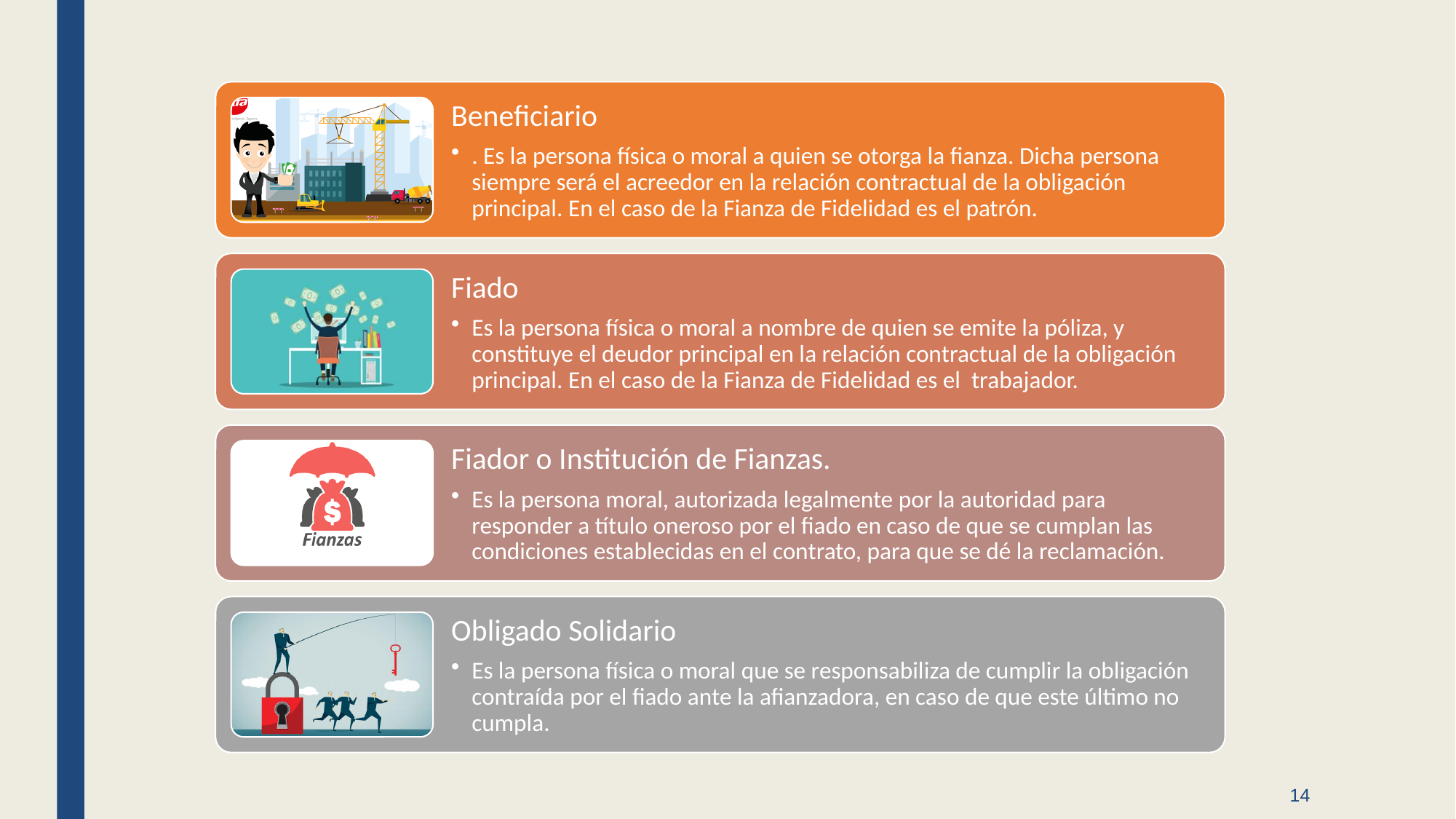

Beneficiario
. Es la persona física o moral a quien se otorga la fianza. Dicha persona siempre será el acreedor en la relación contractual de la obligación principal. En el caso de la Fianza de Fidelidad es el patrón.
Fiado
Es la persona física o moral a nombre de quien se emite la póliza, y constituye el deudor principal en la relación contractual de la obligación principal. En el caso de la Fianza de Fidelidad es el  trabajador.
Fiador o Institución de Fianzas.
Es la persona moral, autorizada legalmente por la autoridad para responder a título oneroso por el fiado en caso de que se cumplan las condiciones establecidas en el contrato, para que se dé la reclamación.
Obligado Solidario
Es la persona física o moral que se responsabiliza de cumplir la obligación contraída por el fiado ante la afianzadora, en caso de que este último no cumpla.
14